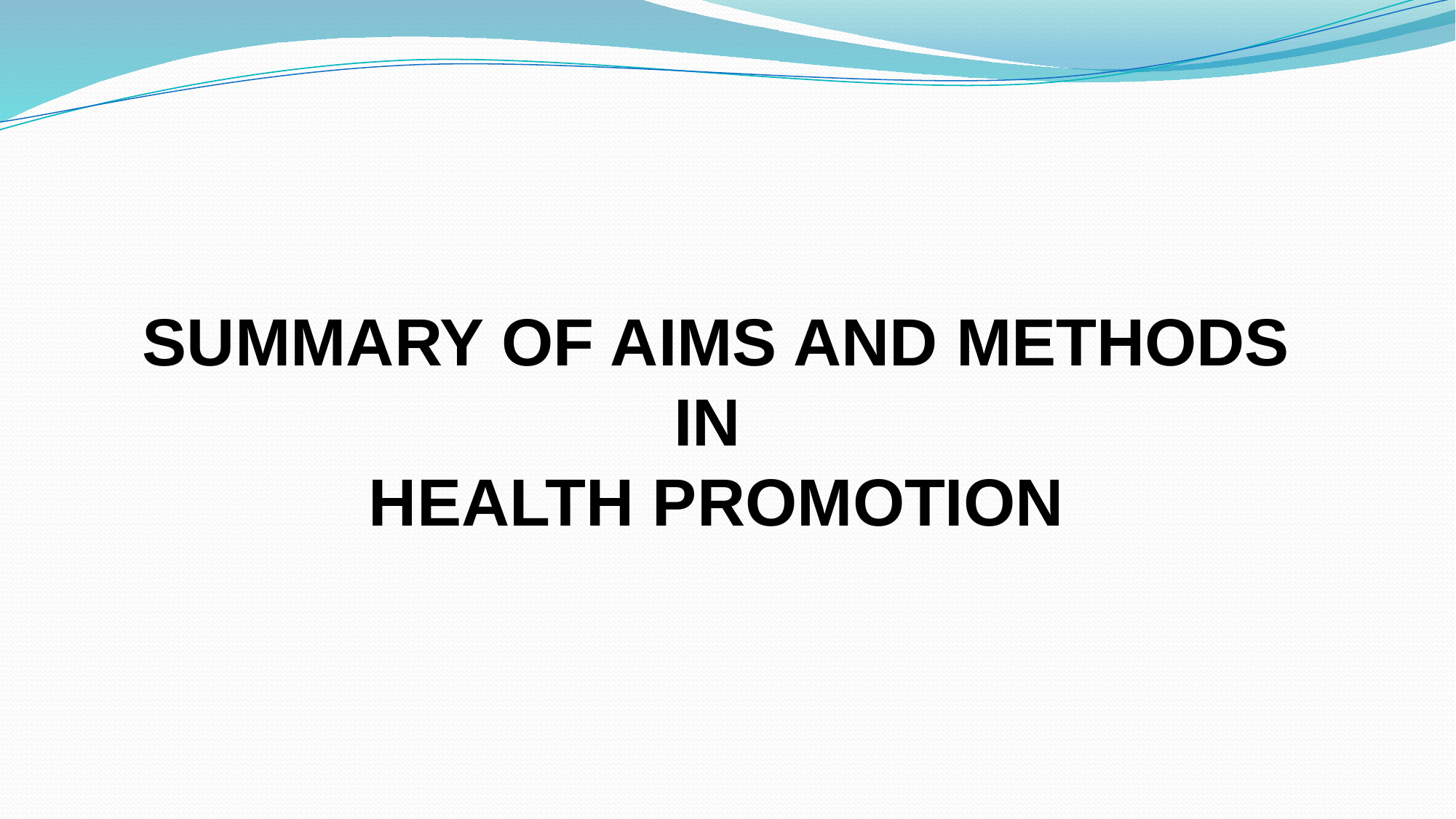

# SUMMARY OF AIMS AND METHODS IN HEALTH PROMOTION